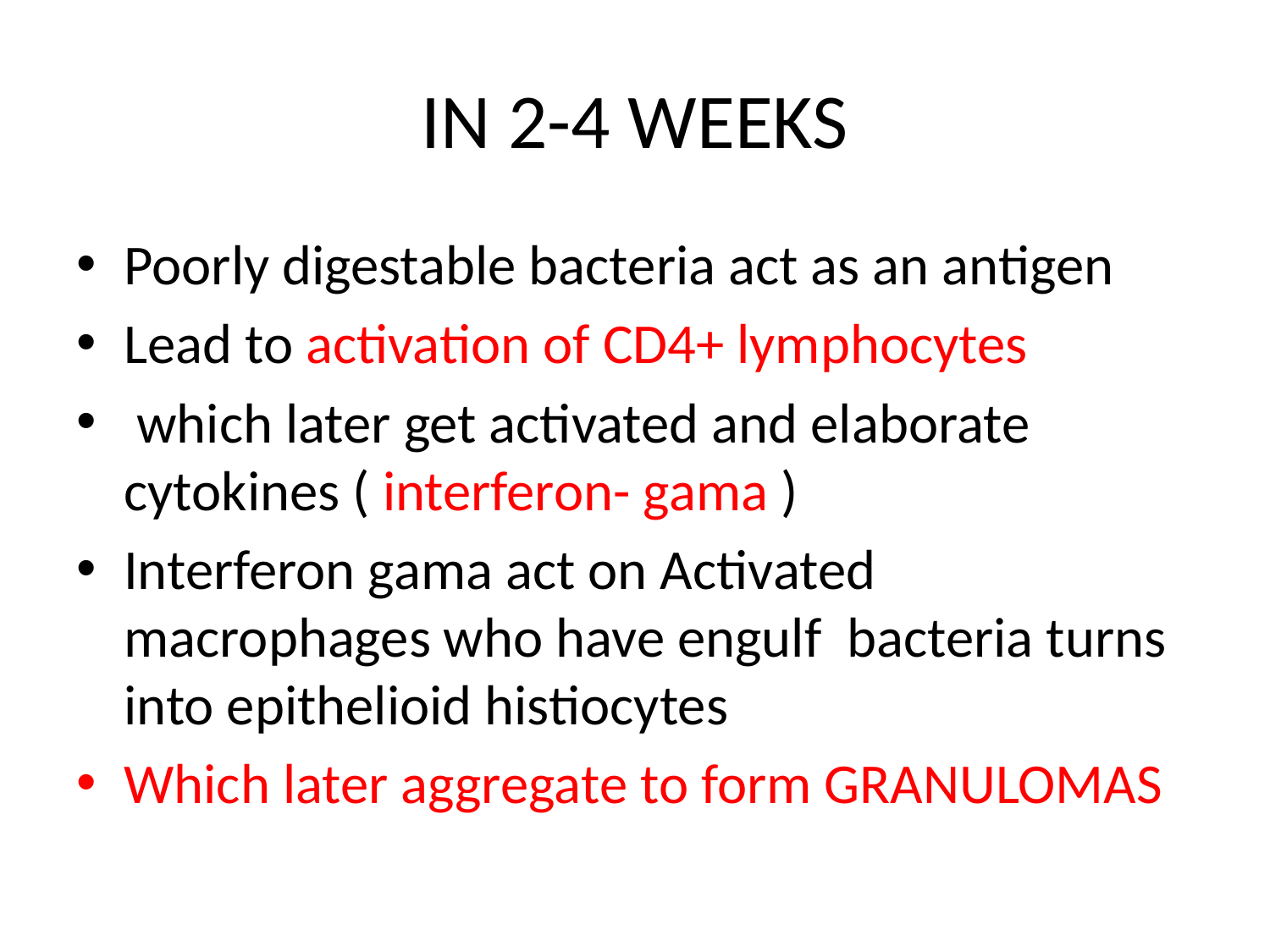

# IN 2-4 WEEKS
Poorly digestable bacteria act as an antigen
Lead to activation of CD4+ lymphocytes
 which later get activated and elaborate cytokines ( interferon- gama )
Interferon gama act on Activated macrophages who have engulf  bacteria turns into epithelioid histiocytes
Which later aggregate to form GRANULOMAS